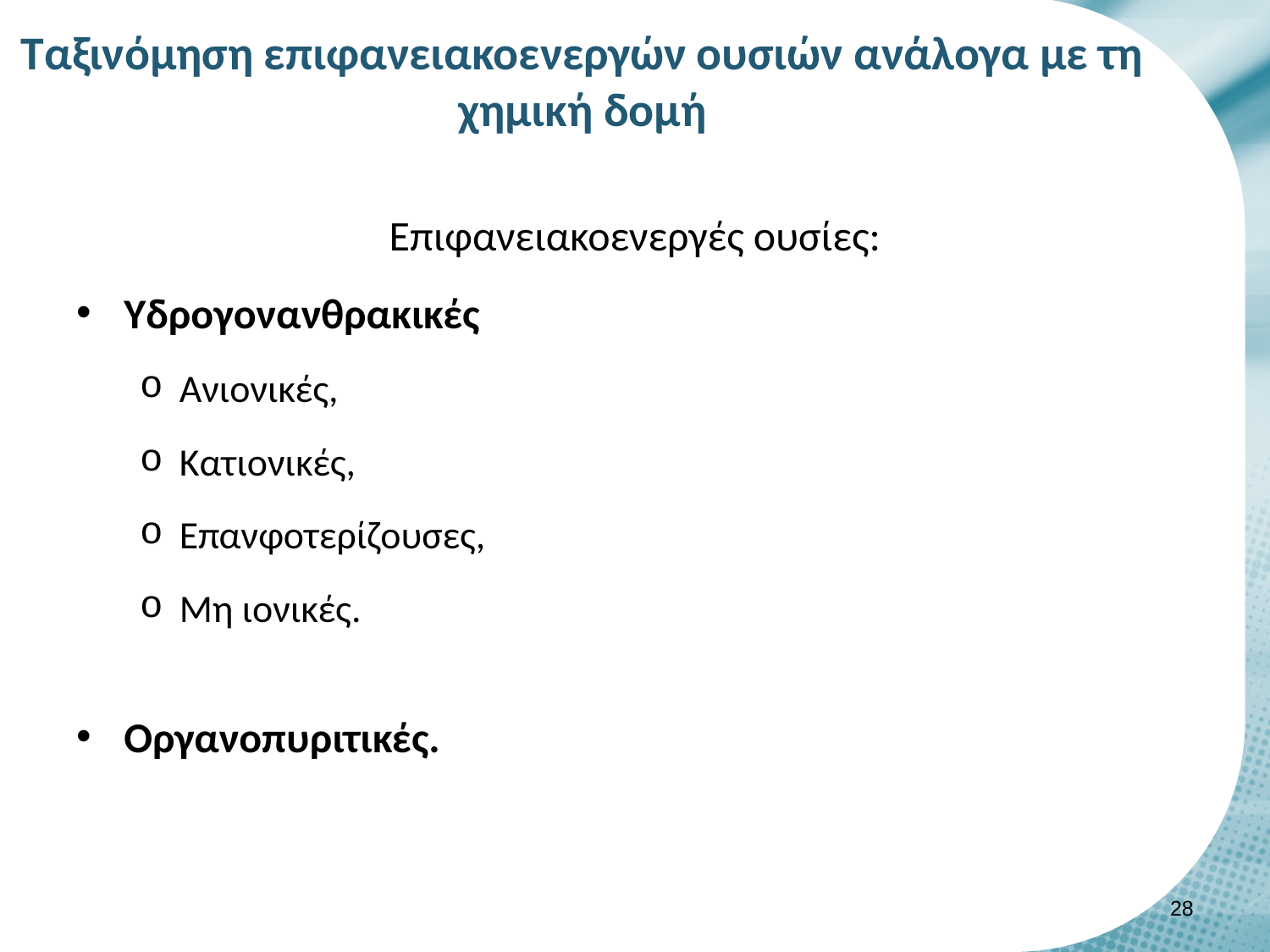

# Ταξινόμηση επιφανειακοενεργών ουσιών ανάλογα με τη χημική δομή
Επιφανειακοενεργές ουσίες:
Υδρογονανθρακικές
Ανιονικές,
Κατιονικές,
Επανφοτερίζουσες,
Μη ιονικές.
Οργανοπυριτικές.
28